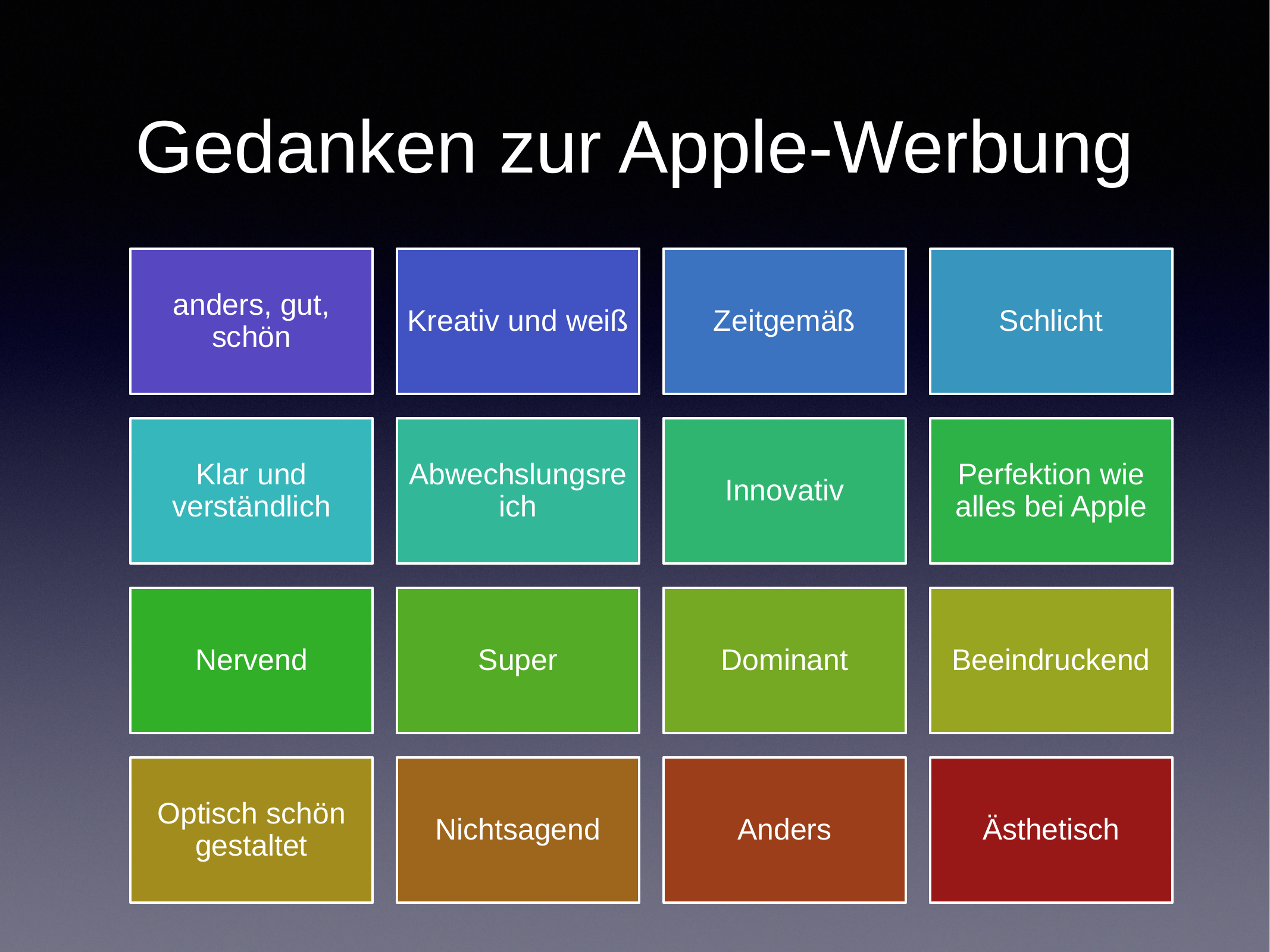

# Gedanken zur Apple-Werbung
anders, gut, schön
Kreativ und weiß
Zeitgemäß
Schlicht
Klar und verständlich
Abwechslungsreich
Innovativ
Perfektion wie alles bei Apple
Nervend
Super
Dominant
Beeindruckend
Optisch schön gestaltet
Nichtsagend
Anders
Ästhetisch